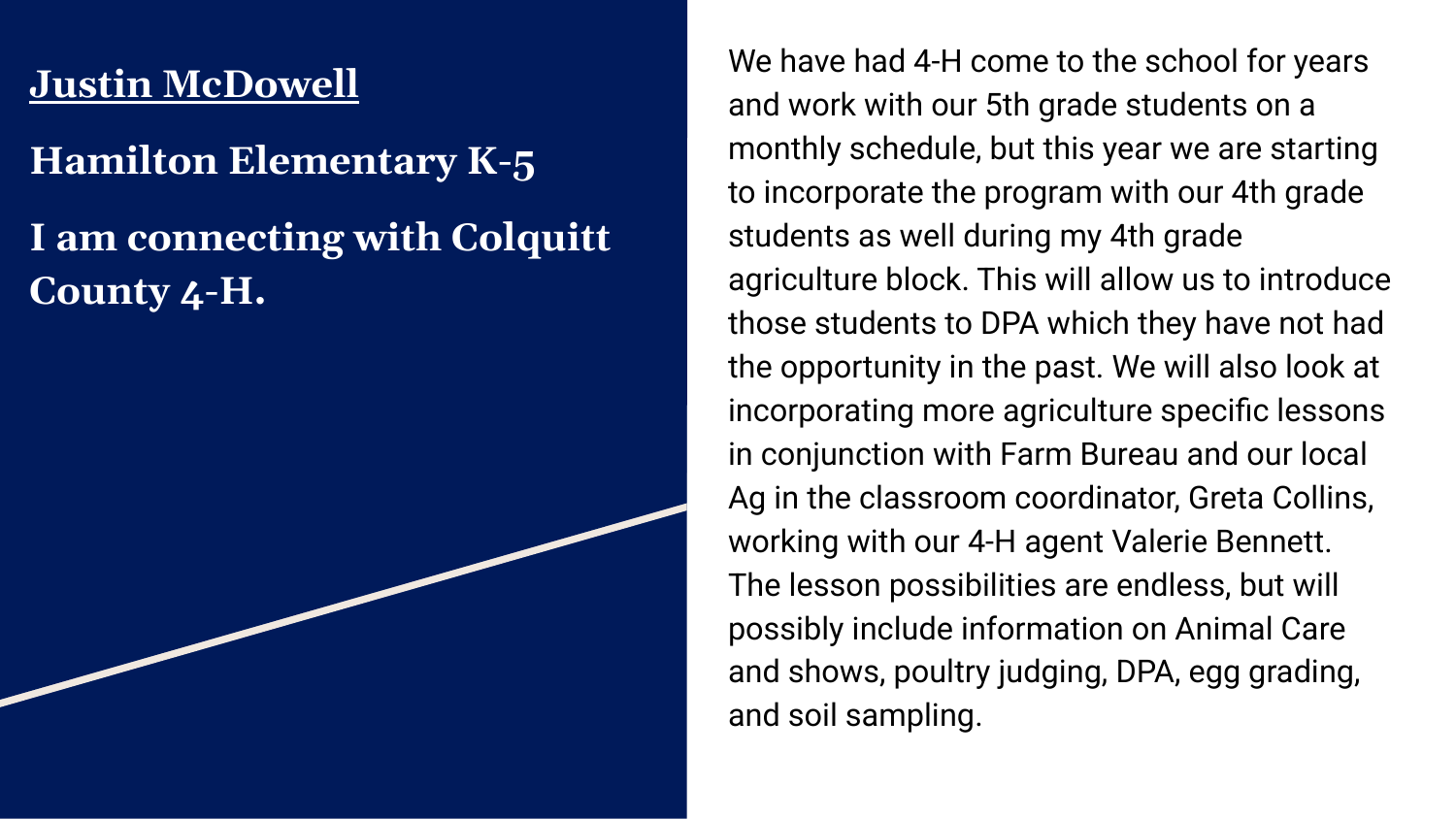

We have had 4-H come to the school for years and work with our 5th grade students on a monthly schedule, but this year we are starting to incorporate the program with our 4th grade students as well during my 4th grade agriculture block. This will allow us to introduce those students to DPA which they have not had the opportunity in the past. We will also look at incorporating more agriculture specific lessons in conjunction with Farm Bureau and our local Ag in the classroom coordinator, Greta Collins,  working with our 4-H agent Valerie Bennett. The lesson possibilities are endless, but will possibly include information on Animal Care and shows, poultry judging, DPA, egg grading, and soil sampling.
# Justin McDowell
Hamilton Elementary K-5
I am connecting with Colquitt County 4-H.